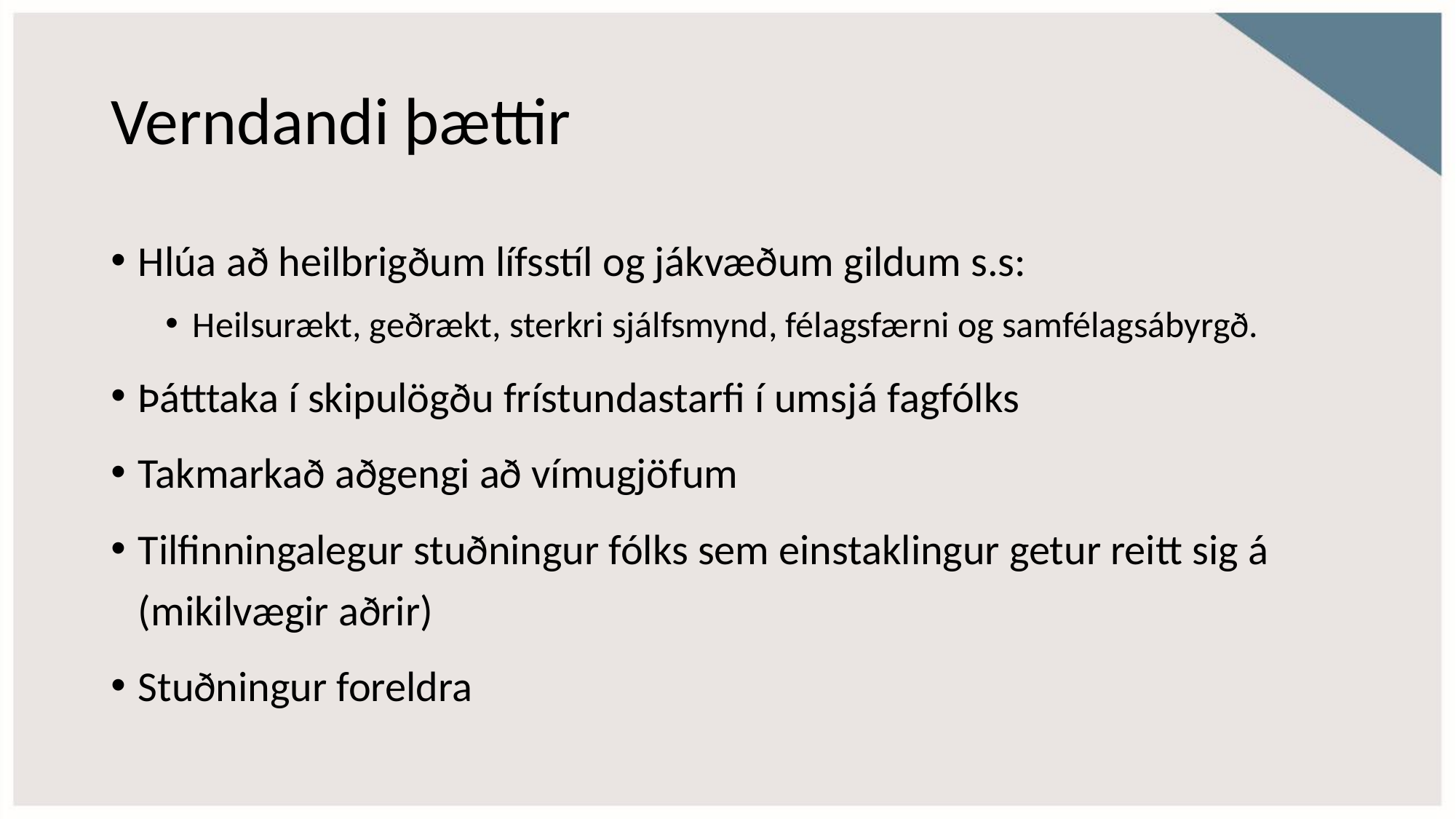

# Verndandi þættir
Hlúa að heilbrigðum lífsstíl og jákvæðum gildum s.s:
Heilsurækt, geðrækt, sterkri sjálfsmynd, félagsfærni og samfélagsábyrgð.
Þátttaka í skipulögðu frístundastarfi í umsjá fagfólks
Takmarkað aðgengi að vímugjöfum
Tilfinningalegur stuðningur fólks sem einstaklingur getur reitt sig á (mikilvægir aðrir)
Stuðningur foreldra